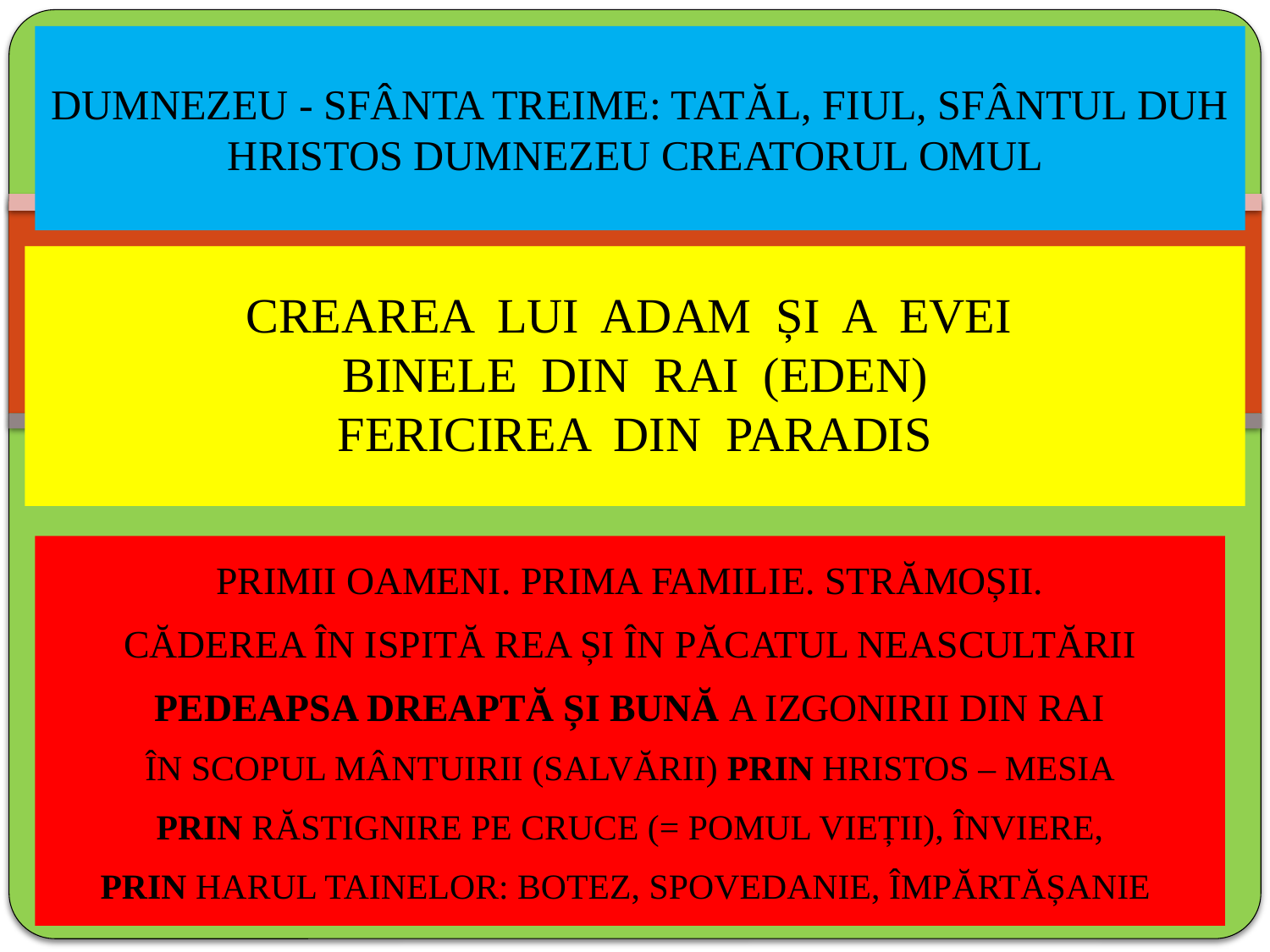

DUMNEZEU - SFÂNTA TREIME: TATĂL, FIUL, SFÂNTUL DUH
HRISTOS DUMNEZEU CREATORUL OMUL
# CREAREA  LUI  ADAM  ȘI  A  EVEI BINELE  DIN  RAI  (EDEN) FERICIREA  DIN  PARADIS
PRIMII OAMENI. PRIMA FAMILIE. STRĂMOȘII.

CĂDEREA ÎN ISPITĂ REA ȘI ÎN PĂCATUL NEASCULTĂRII

PEDEAPSA DREAPTĂ ȘI BUNĂ A IZGONIRII DIN RAI

ÎN SCOPUL MÂNTUIRII (SALVĂRII) PRIN HRISTOS – MESIA

PRIN RĂSTIGNIRE PE CRUCE (= POMUL VIEȚII), ÎNVIERE,

PRIN HARUL TAINELOR: BOTEZ, SPOVEDANIE, ÎMPĂRTĂȘANIE